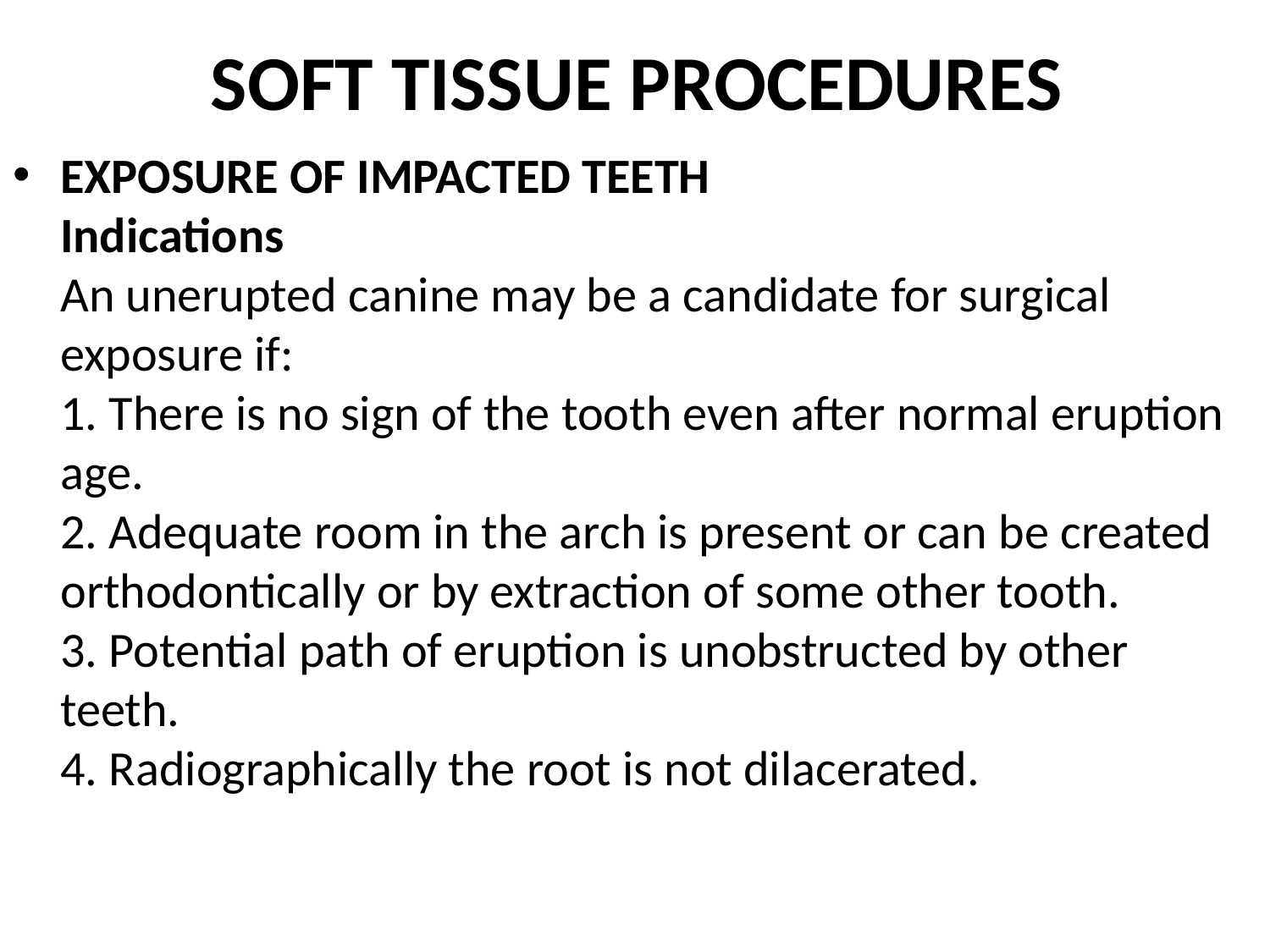

# SOFT TISSUE PROCEDURES
EXPOSURE OF IMPACTED TEETH
Indications
An unerupted canine may be a candidate for surgical exposure if:
1. There is no sign of the tooth even after normal eruption age.
2. Adequate room in the arch is present or can be created orthodontically or by extraction of some other tooth.
3. Potential path of eruption is unobstructed by other teeth.
4. Radiographically the root is not dilacerated.